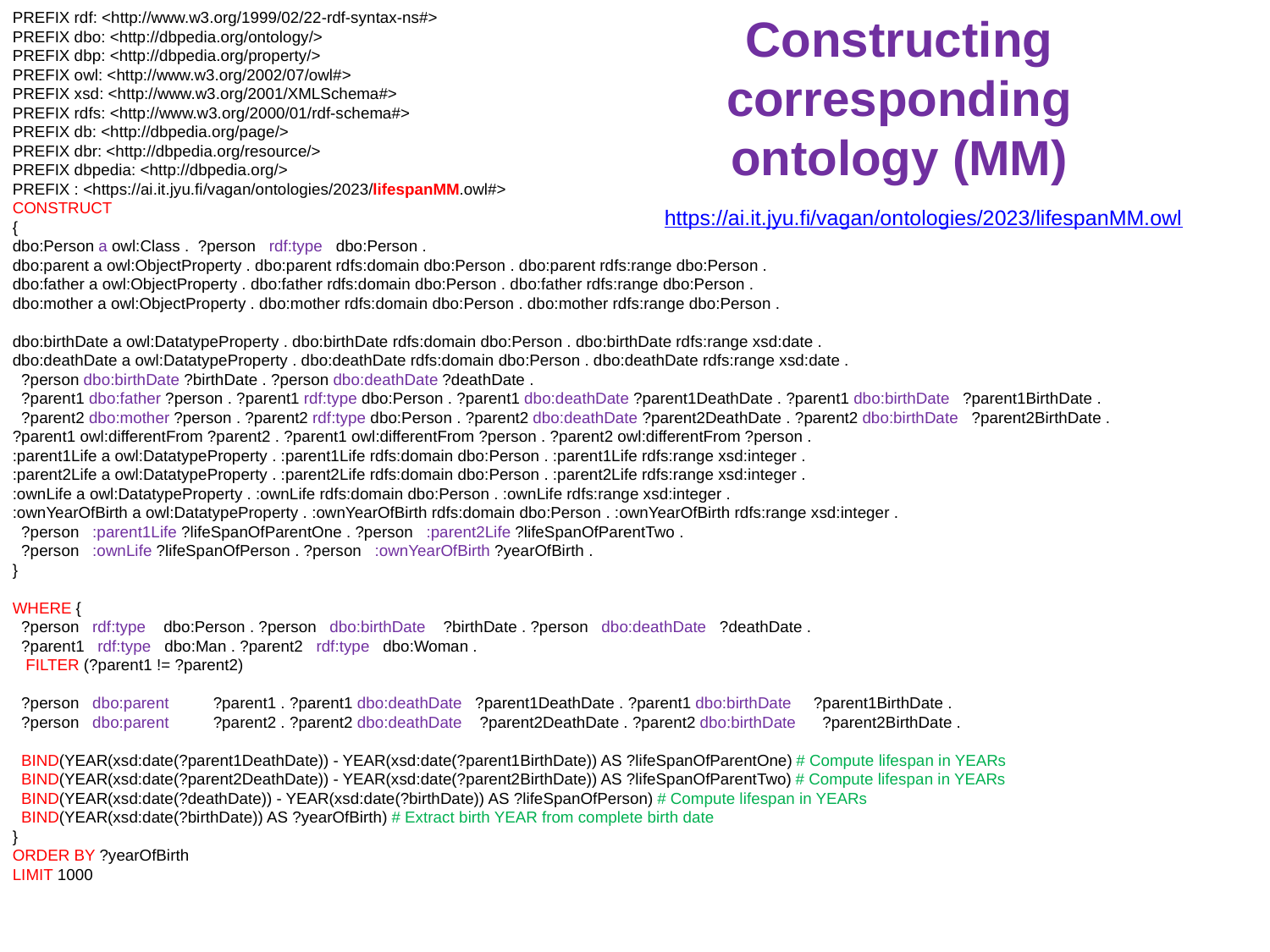

PREFIX rdf: <http://www.w3.org/1999/02/22-rdf-syntax-ns#>
PREFIX dbo: <http://dbpedia.org/ontology/>
PREFIX dbp: <http://dbpedia.org/property/>
PREFIX owl: <http://www.w3.org/2002/07/owl#>
PREFIX xsd: <http://www.w3.org/2001/XMLSchema#>
PREFIX rdfs: <http://www.w3.org/2000/01/rdf-schema#>
PREFIX db: <http://dbpedia.org/page/>
PREFIX dbr: <http://dbpedia.org/resource/>
PREFIX dbpedia: <http://dbpedia.org/>
PREFIX : <https://ai.it.jyu.fi/vagan/ontologies/2023/lifespanMM.owl#>
CONSTRUCT
{
dbo:Person a owl:Class .  ?person   rdf:type   dbo:Person .
dbo:parent a owl:ObjectProperty . dbo:parent rdfs:domain dbo:Person . dbo:parent rdfs:range dbo:Person .
dbo:father a owl:ObjectProperty . dbo:father rdfs:domain dbo:Person . dbo:father rdfs:range dbo:Person .
dbo:mother a owl:ObjectProperty . dbo:mother rdfs:domain dbo:Person . dbo:mother rdfs:range dbo:Person .

dbo:birthDate a owl:DatatypeProperty . dbo:birthDate rdfs:domain dbo:Person . dbo:birthDate rdfs:range xsd:date .
dbo:deathDate a owl:DatatypeProperty . dbo:deathDate rdfs:domain dbo:Person . dbo:deathDate rdfs:range xsd:date .
  ?person dbo:birthDate ?birthDate . ?person dbo:deathDate ?deathDate .
  ?parent1 dbo:father ?person . ?parent1 rdf:type dbo:Person . ?parent1 dbo:deathDate ?parent1DeathDate . ?parent1 dbo:birthDate   ?parent1BirthDate .
  ?parent2 dbo:mother ?person . ?parent2 rdf:type dbo:Person . ?parent2 dbo:deathDate ?parent2DeathDate . ?parent2 dbo:birthDate   ?parent2BirthDate .
?parent1 owl:differentFrom ?parent2 . ?parent1 owl:differentFrom ?person . ?parent2 owl:differentFrom ?person .
:parent1Life a owl:DatatypeProperty . :parent1Life rdfs:domain dbo:Person . :parent1Life rdfs:range xsd:integer .
:parent2Life a owl:DatatypeProperty . :parent2Life rdfs:domain dbo:Person . :parent2Life rdfs:range xsd:integer .
:ownLife a owl:DatatypeProperty . :ownLife rdfs:domain dbo:Person . :ownLife rdfs:range xsd:integer .
:ownYearOfBirth a owl:DatatypeProperty . :ownYearOfBirth rdfs:domain dbo:Person . :ownYearOfBirth rdfs:range xsd:integer .
  ?person   :parent1Life ?lifeSpanOfParentOne . ?person   :parent2Life ?lifeSpanOfParentTwo .
  ?person   :ownLife ?lifeSpanOfPerson . ?person   :ownYearOfBirth ?yearOfBirth .
}

WHERE {
  ?person   rdf:type    dbo:Person . ?person   dbo:birthDate    ?birthDate . ?person   dbo:deathDate   ?deathDate .
  ?parent1   rdf:type   dbo:Man . ?parent2   rdf:type   dbo:Woman .
   FILTER (?parent1 != ?parent2)

  ?person   dbo:parent          ?parent1 . ?parent1 dbo:deathDate   ?parent1DeathDate . ?parent1 dbo:birthDate     ?parent1BirthDate .
  ?person   dbo:parent          ?parent2 . ?parent2 dbo:deathDate    ?parent2DeathDate . ?parent2 dbo:birthDate      ?parent2BirthDate .

  BIND(YEAR(xsd:date(?parent1DeathDate)) - YEAR(xsd:date(?parent1BirthDate)) AS ?lifeSpanOfParentOne) # Compute lifespan in YEARs
  BIND(YEAR(xsd:date(?parent2DeathDate)) - YEAR(xsd:date(?parent2BirthDate)) AS ?lifeSpanOfParentTwo) # Compute lifespan in YEARs
  BIND(YEAR(xsd:date(?deathDate)) - YEAR(xsd:date(?birthDate)) AS ?lifeSpanOfPerson) # Compute lifespan in YEARs
  BIND(YEAR(xsd:date(?birthDate)) AS ?yearOfBirth) # Extract birth YEAR from complete birth date
}
ORDER BY ?yearOfBirth
LIMIT 1000
Constructing corresponding ontology (MM)
 https://ai.it.jyu.fi/vagan/ontologies/2023/lifespanMM.owl